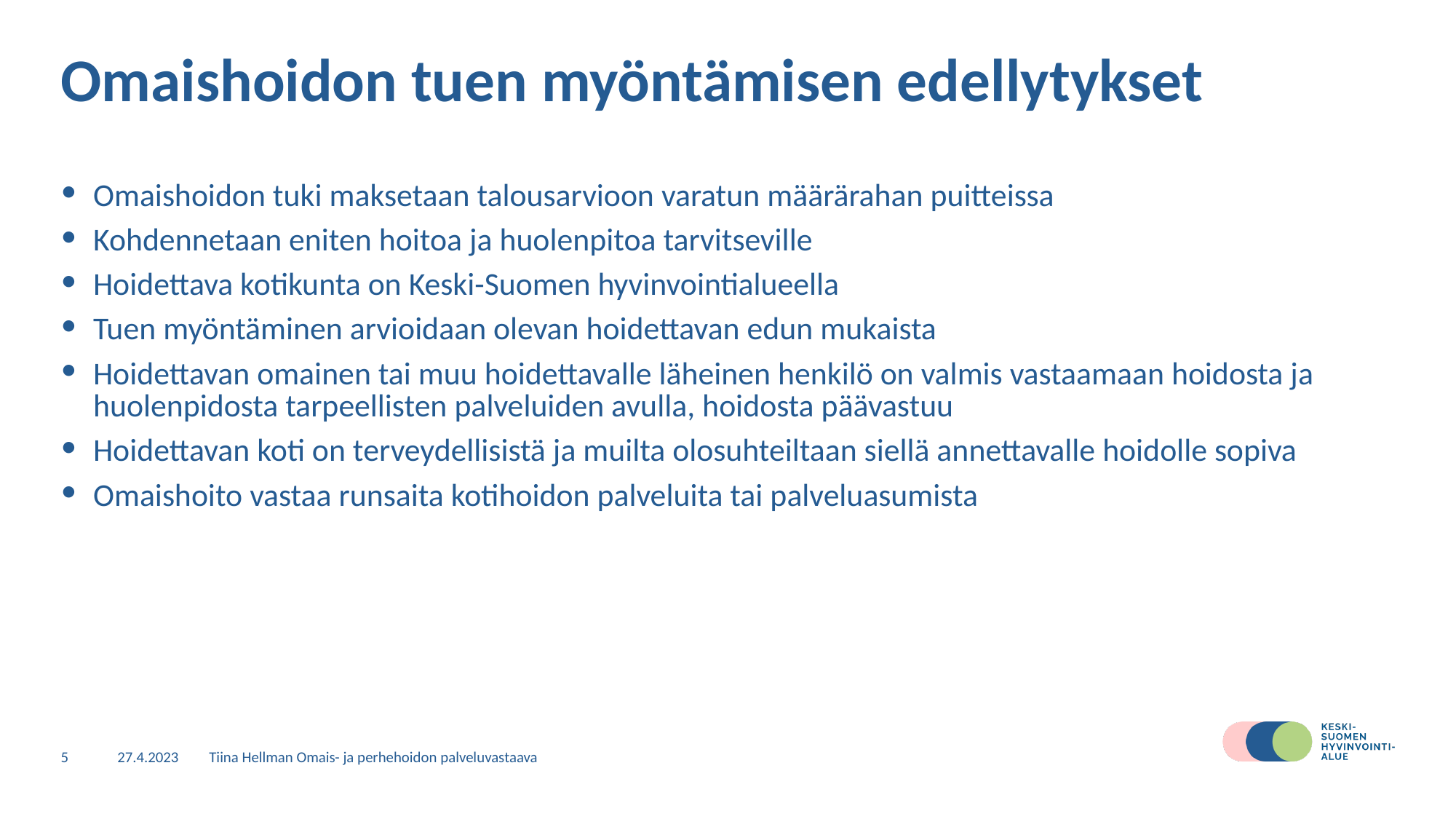

# Omaishoidon tuen myöntämisen edellytykset
Omaishoidon tuki maksetaan talousarvioon varatun määrärahan puitteissa
Kohdennetaan eniten hoitoa ja huolenpitoa tarvitseville
Hoidettava kotikunta on Keski-Suomen hyvinvointialueella
Tuen myöntäminen arvioidaan olevan hoidettavan edun mukaista
Hoidettavan omainen tai muu hoidettavalle läheinen henkilö on valmis vastaamaan hoidosta ja huolenpidosta tarpeellisten palveluiden avulla, hoidosta päävastuu
Hoidettavan koti on terveydellisistä ja muilta olosuhteiltaan siellä annettavalle hoidolle sopiva
Omaishoito vastaa runsaita kotihoidon palveluita tai palveluasumista
5
27.4.2023

Tiina Hellman Omais- ja perhehoidon palveluvastaava